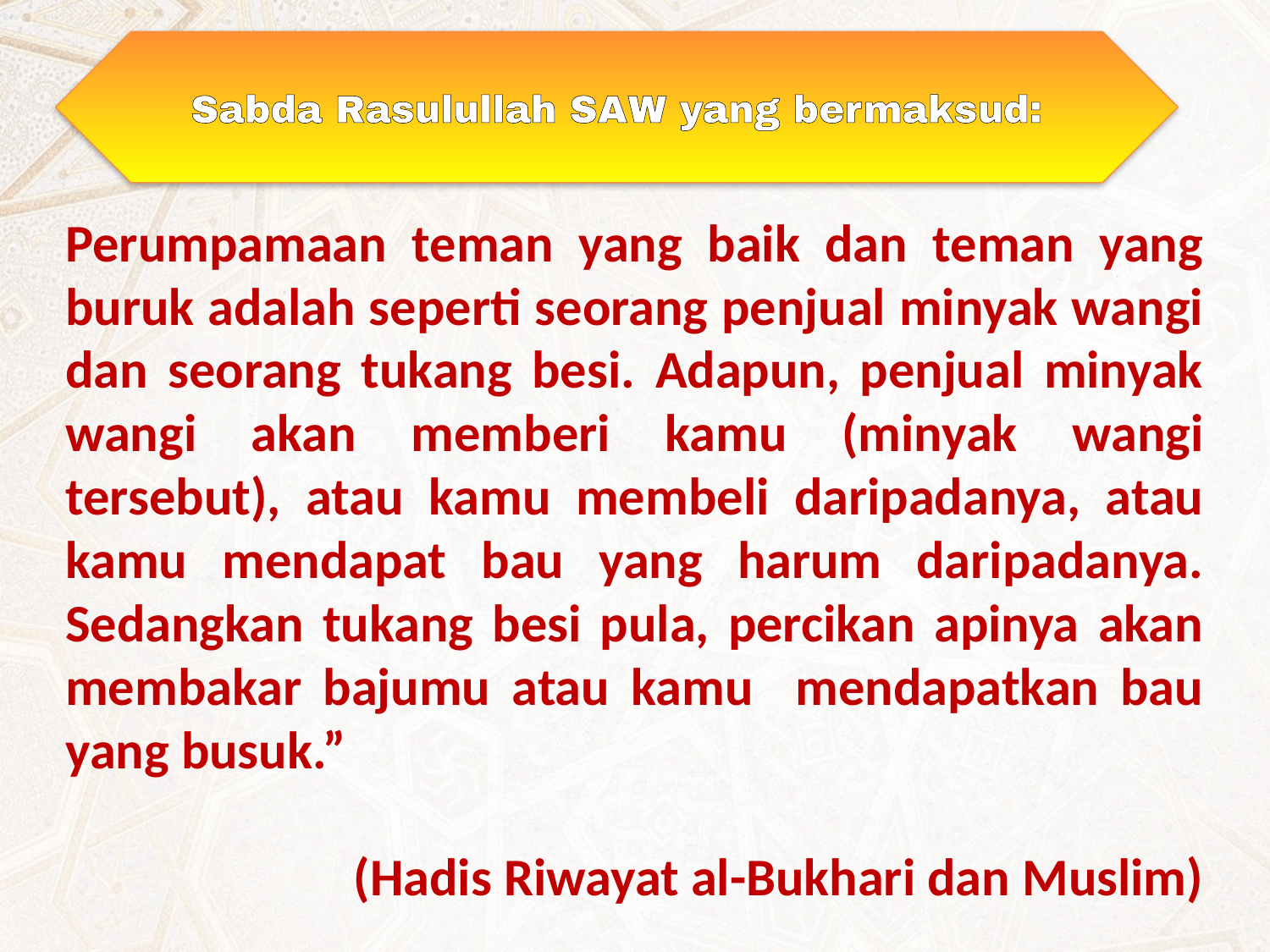

Sabda Rasulullah SAW yang bermaksud:
Perumpamaan teman yang baik dan teman yang buruk adalah seperti seorang penjual minyak wangi dan seorang tukang besi. Adapun, penjual minyak wangi akan memberi kamu (minyak wangi tersebut), atau kamu membeli daripadanya, atau kamu mendapat bau yang harum daripadanya. Sedangkan tukang besi pula, percikan apinya akan membakar bajumu atau kamu  mendapatkan bau yang busuk.”

(Hadis Riwayat al-Bukhari dan Muslim)